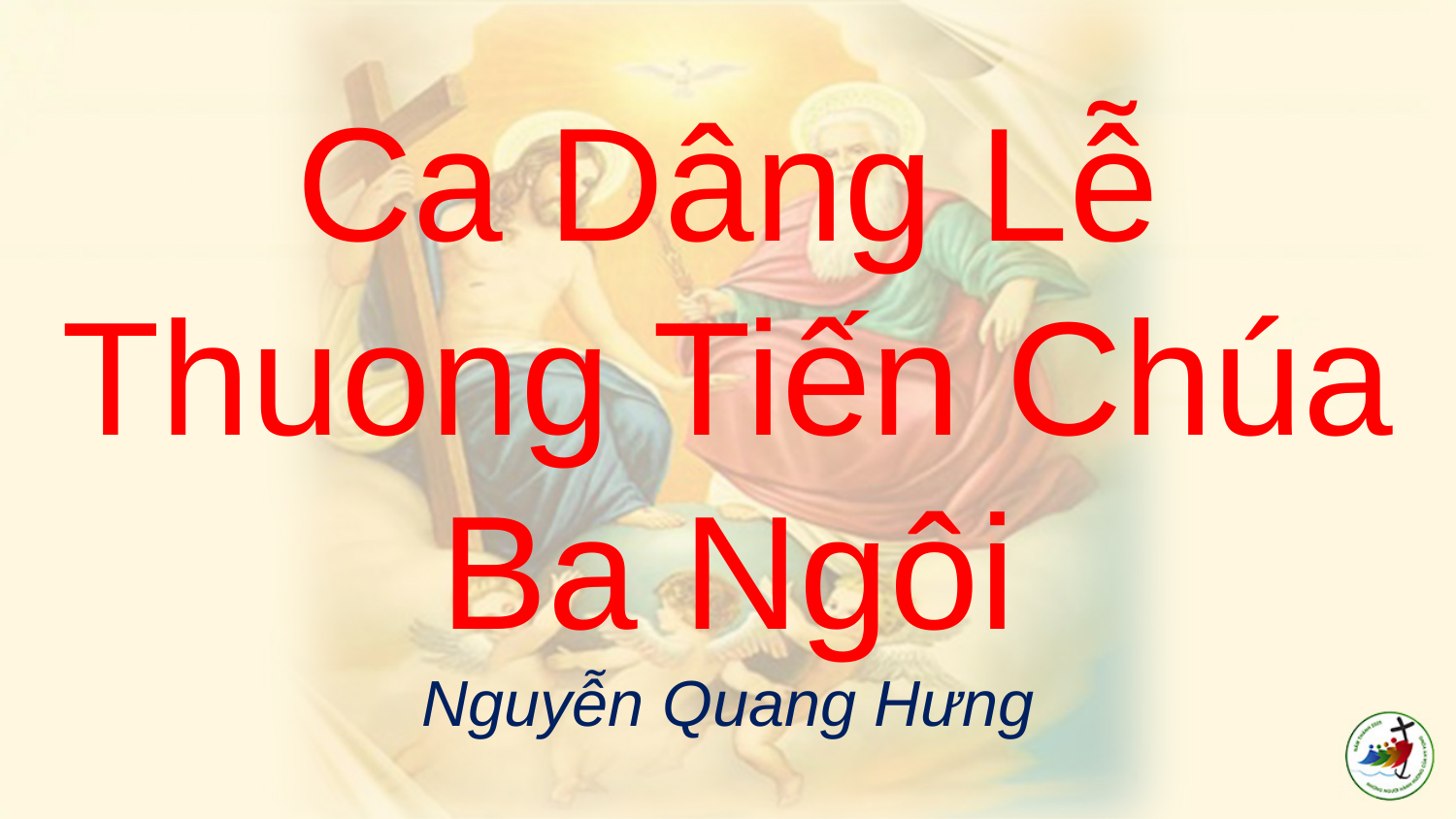

# Ca Dâng Lễ Thuong Tiến Chúa Ba Ngôi Nguyễn Quang Hưng